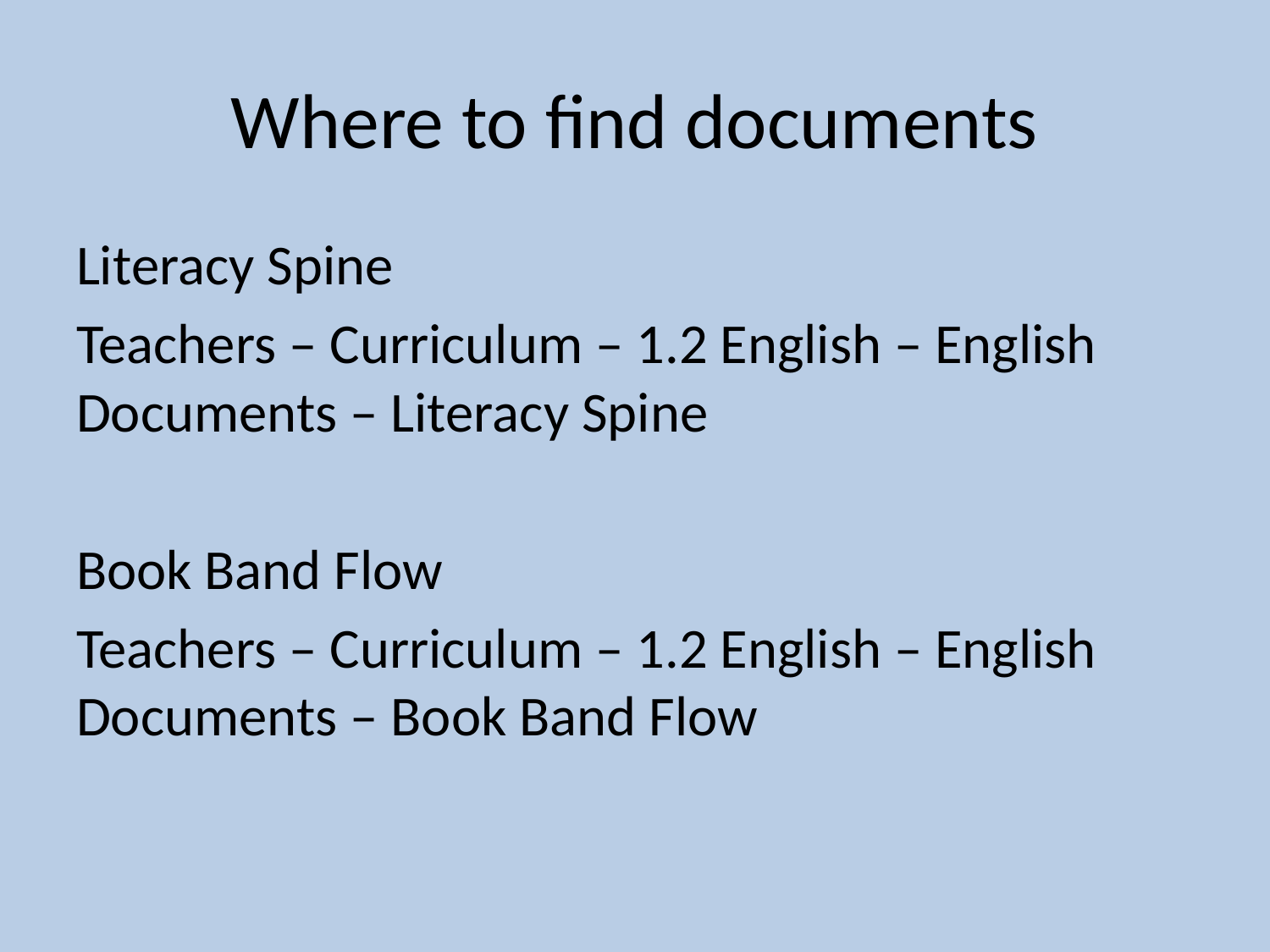

# Where to find documents
Literacy Spine
Teachers – Curriculum – 1.2 English – English Documents – Literacy Spine

Book Band Flow
Teachers – Curriculum – 1.2 English – English Documents – Book Band Flow